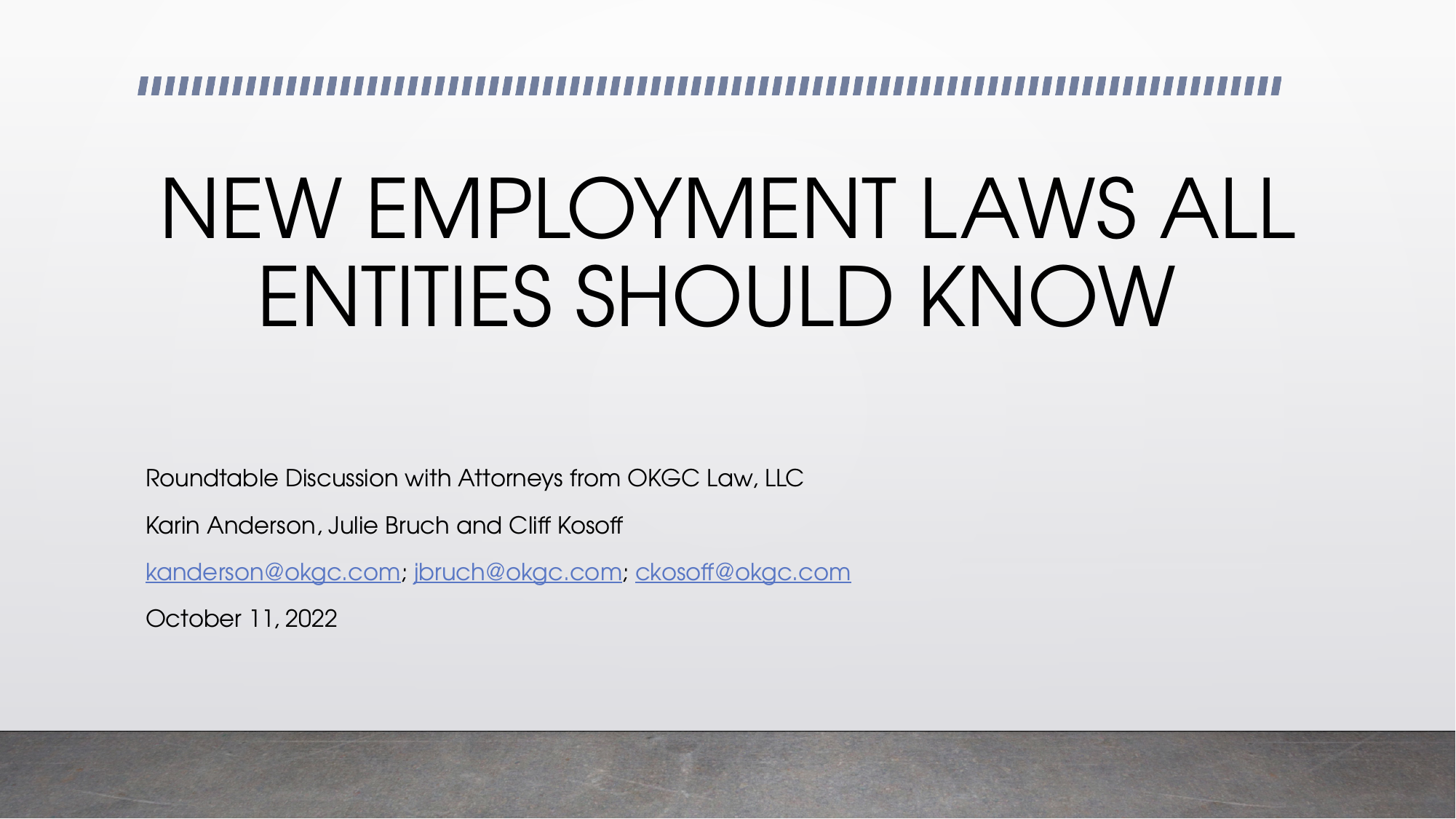

# NEW EMPLOYMENT LAWS ALL ENTITIES SHOULD KNOW
Roundtable Discussion with Attorneys from OKGC Law, LLC
Karin Anderson, Julie Bruch and Cliff Kosoff
kanderson@okgc.com; jbruch@okgc.com; ckosoff@okgc.com
October 11, 2022